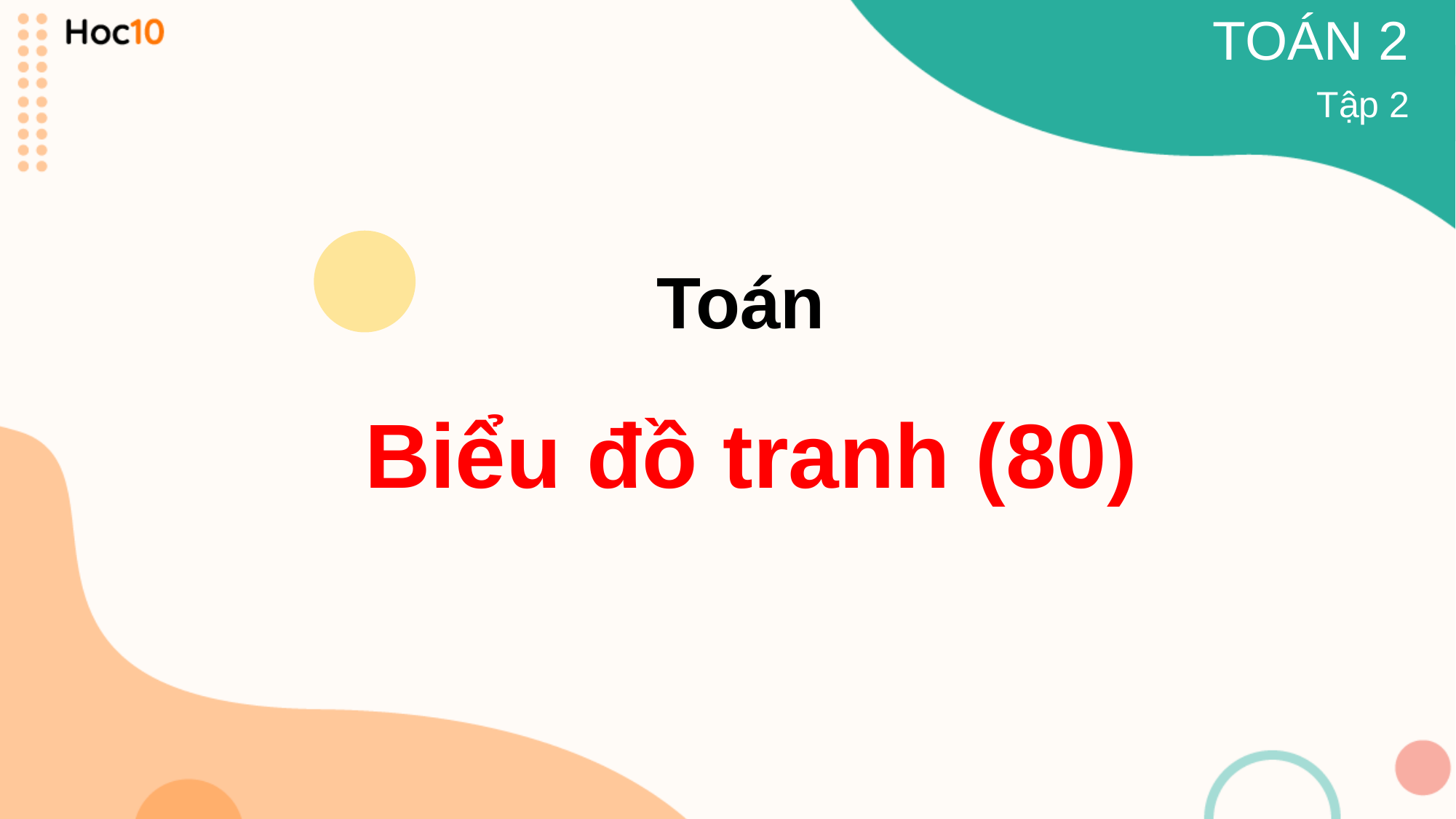

TOÁN 2
Tập 2
Toán
Biểu đồ tranh (80)